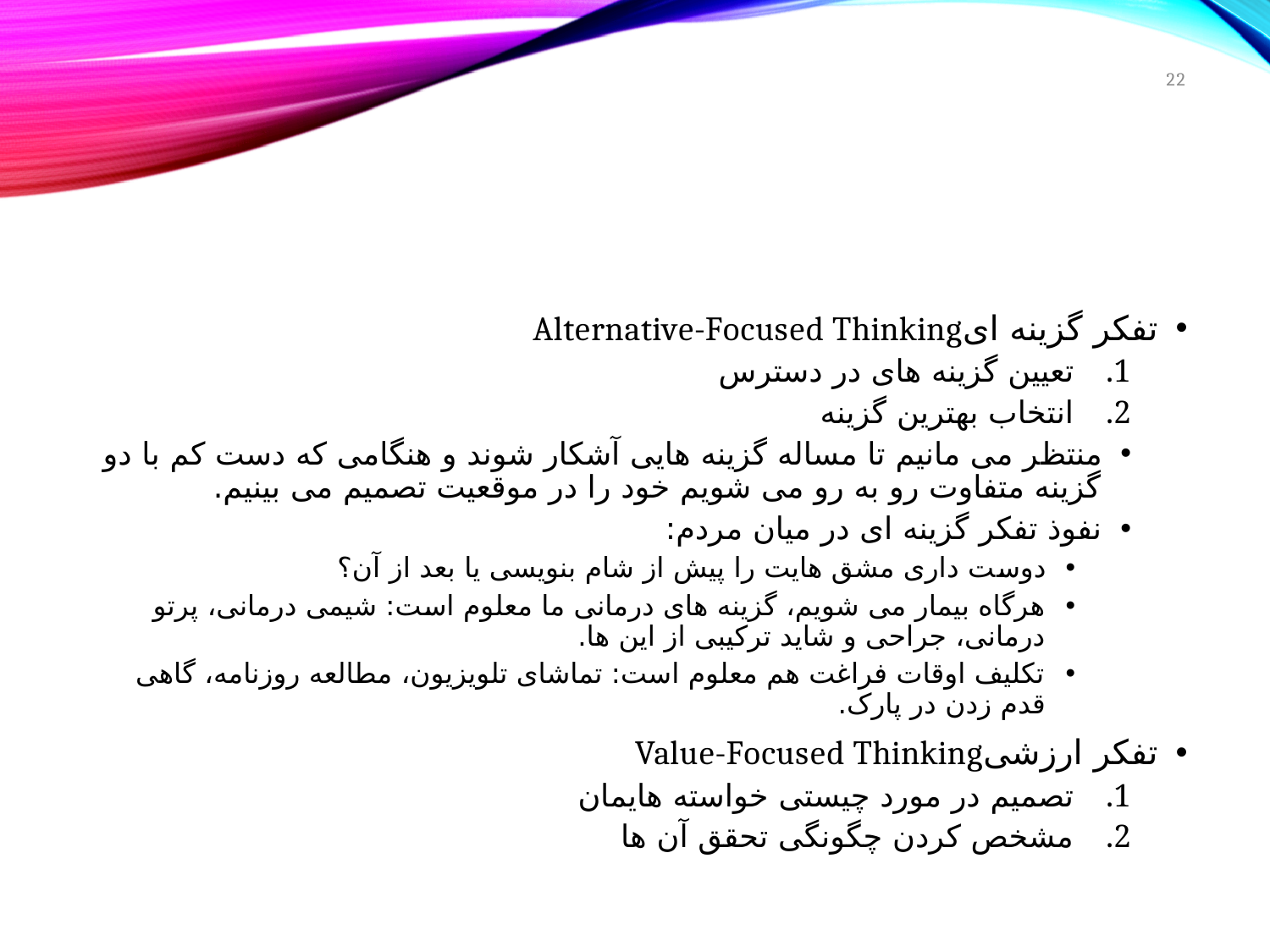

22
#
تفکر گزینه ایAlternative-Focused Thinking
تعیین گزینه های در دسترس
انتخاب بهترین گزینه
منتظر می مانیم تا مساله گزینه هایی آشکار شوند و هنگامی که دست کم با دو گزینه متفاوت رو به رو می شویم خود را در موقعیت تصمیم می بینیم.
نفوذ تفکر گزینه ای در میان مردم:
دوست داری مشق هایت را پیش از شام بنویسی یا بعد از آن؟
هرگاه بیمار می شویم، گزینه های درمانی ما معلوم است: شیمی درمانی، پرتو درمانی، جراحی و شاید ترکیبی از این ها.
تکلیف اوقات فراغت هم معلوم است: تماشای تلویزیون، مطالعه روزنامه، گاهی قدم زدن در پارک.
تفکر ارزشیValue-Focused Thinking
تصمیم در مورد چیستی خواسته هایمان
مشخص کردن چگونگی تحقق آن ها